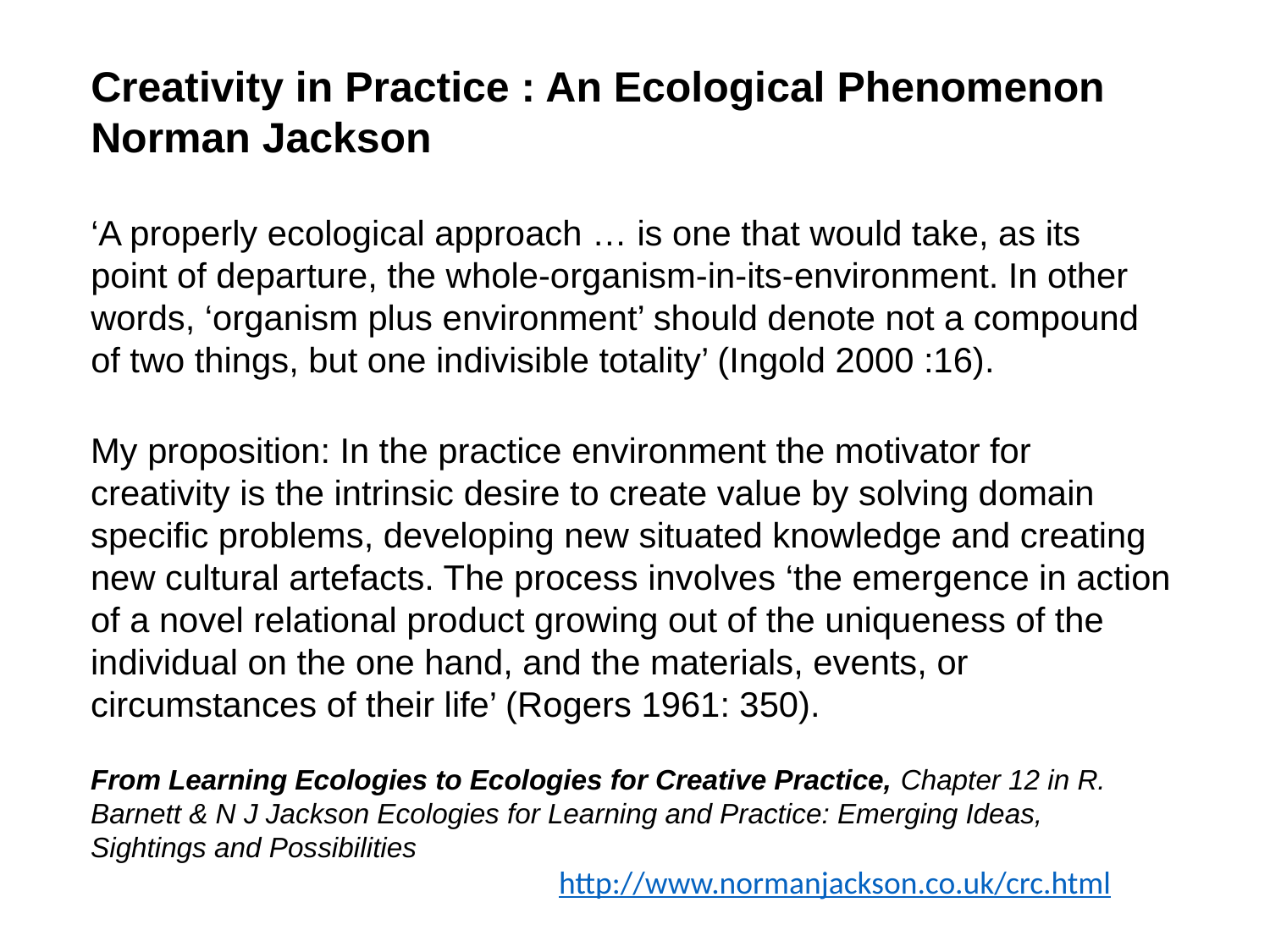

Creativity in Practice : An Ecological Phenomenon 
Norman Jackson
‘A properly ecological approach … is one that would take, as its point of departure, the whole-organism-in-its-environment. In other words, ‘organism plus environment’ should denote not a compound of two things, but one indivisible totality’ (Ingold 2000 :16).
My proposition: In the practice environment the motivator for creativity is the intrinsic desire to create value by solving domain specific problems, developing new situated knowledge and creating new cultural artefacts. The process involves ‘the emergence in action of a novel relational product growing out of the uniqueness of the individual on the one hand, and the materials, events, or circumstances of their life’ (Rogers 1961: 350).
From Learning Ecologies to Ecologies for Creative Practice, Chapter 12 in R. Barnett & N J Jackson Ecologies for Learning and Practice: Emerging Ideas, Sightings and Possibilities
http://www.normanjackson.co.uk/crc.html